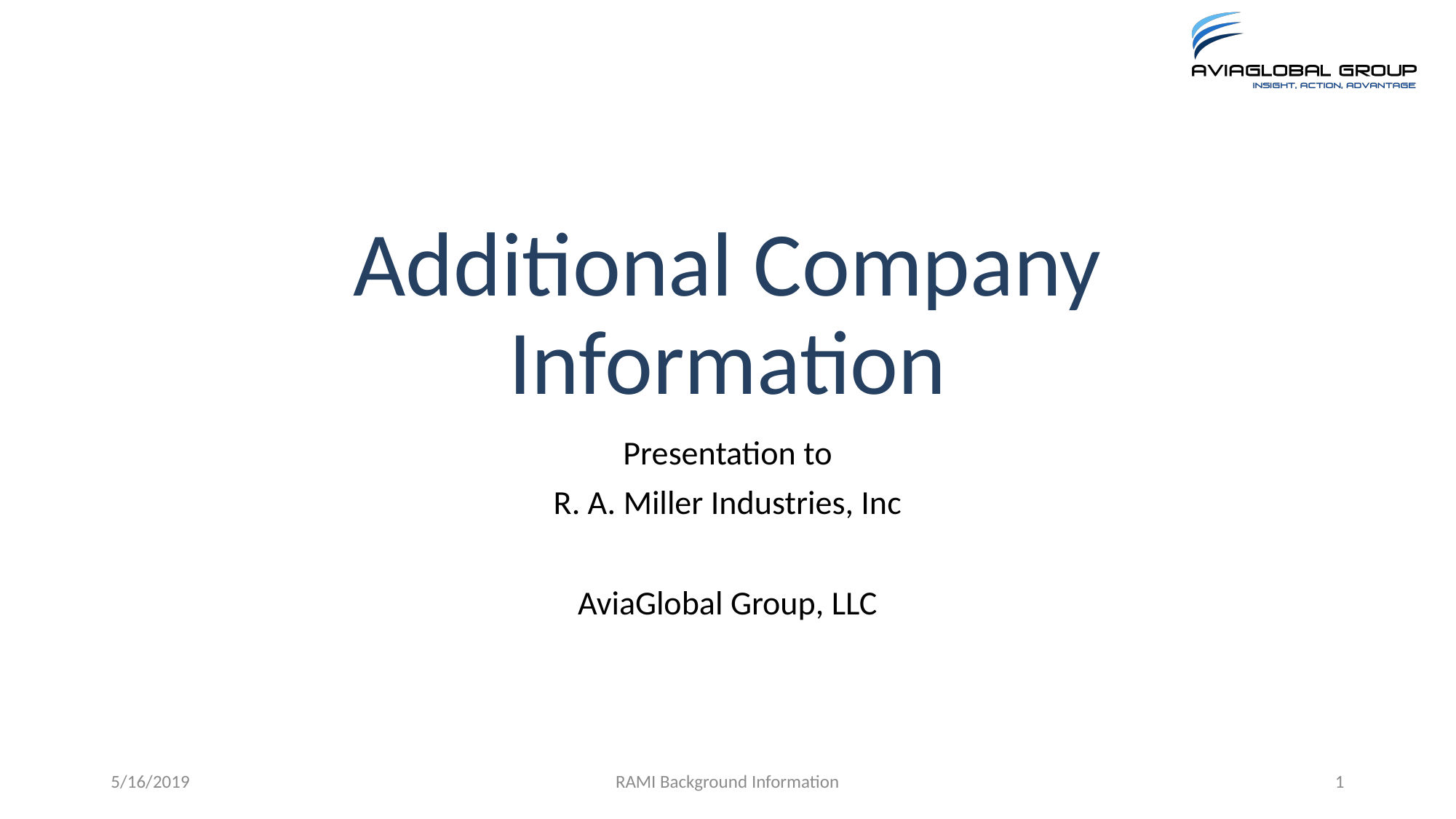

# Additional Company Information
Presentation to
R. A. Miller Industries, Inc

AviaGlobal Group, LLC
5/16/2019
RAMI Background Information
1